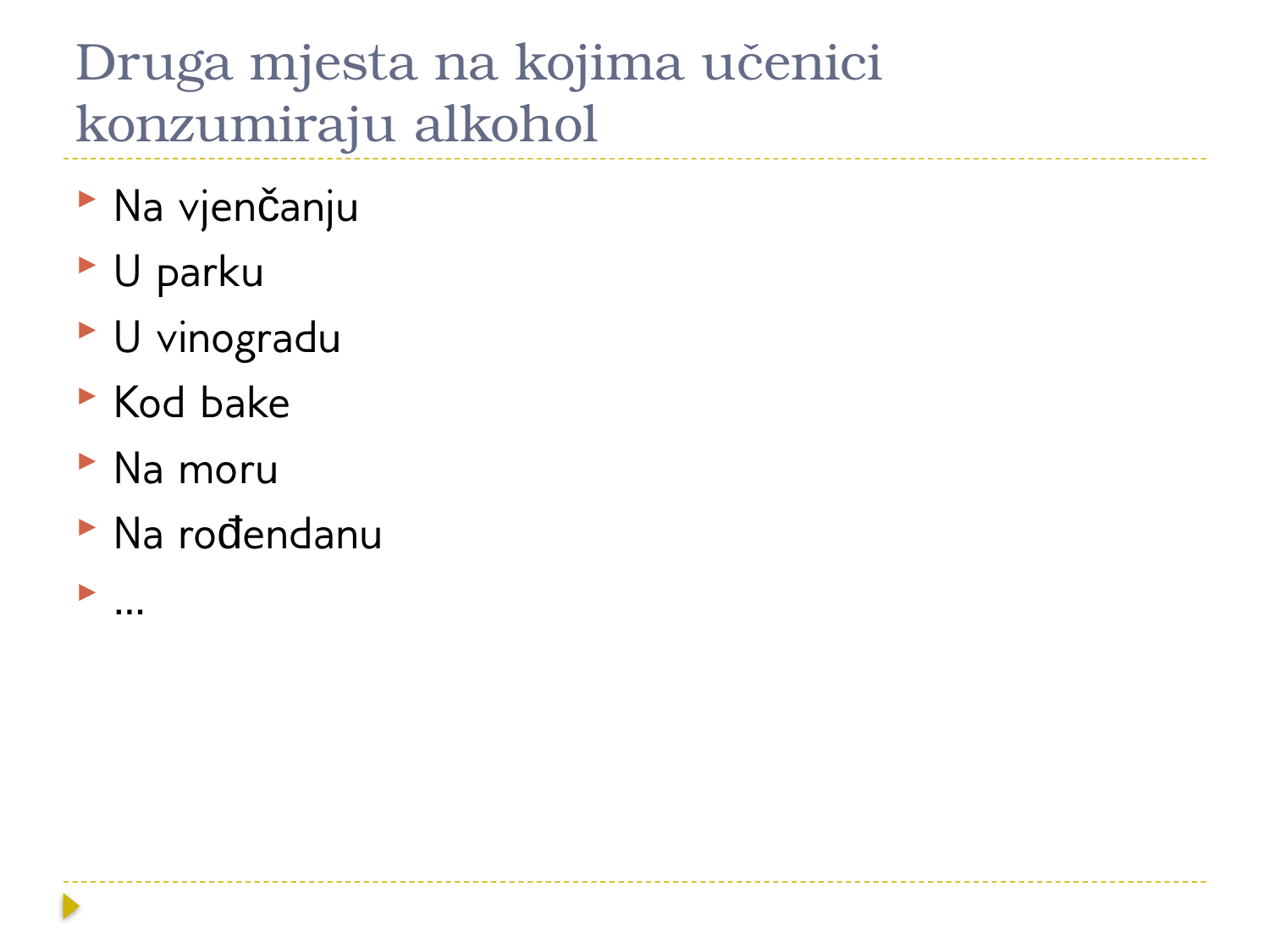

# Druga mjesta na kojima učenici konzumiraju alkohol
Na vjenčanju
U parku
U vinogradu
Kod bake
Na moru
Na rođendanu
…